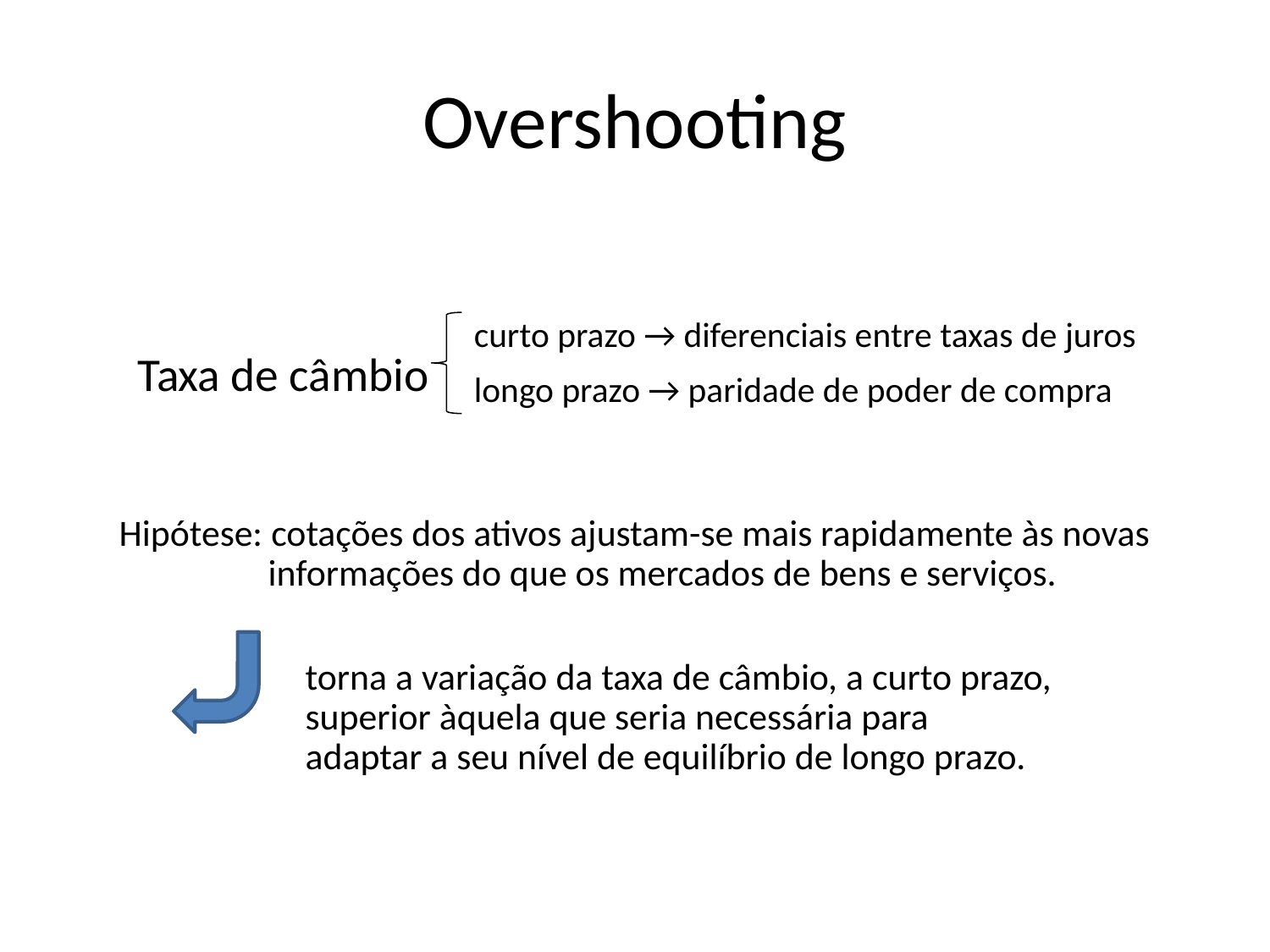

# Overshooting
curto prazo → diferenciais entre taxas de juros
longo prazo → paridade de poder de compra

Taxa de câmbio
Hipótese: cotações dos ativos ajustam-se mais rapidamente às novas informações do que os mercados de bens e serviços.

torna a variação da taxa de câmbio, a curto prazo, superior àquela que seria necessária para adaptar a seu nível de equilíbrio de longo prazo.